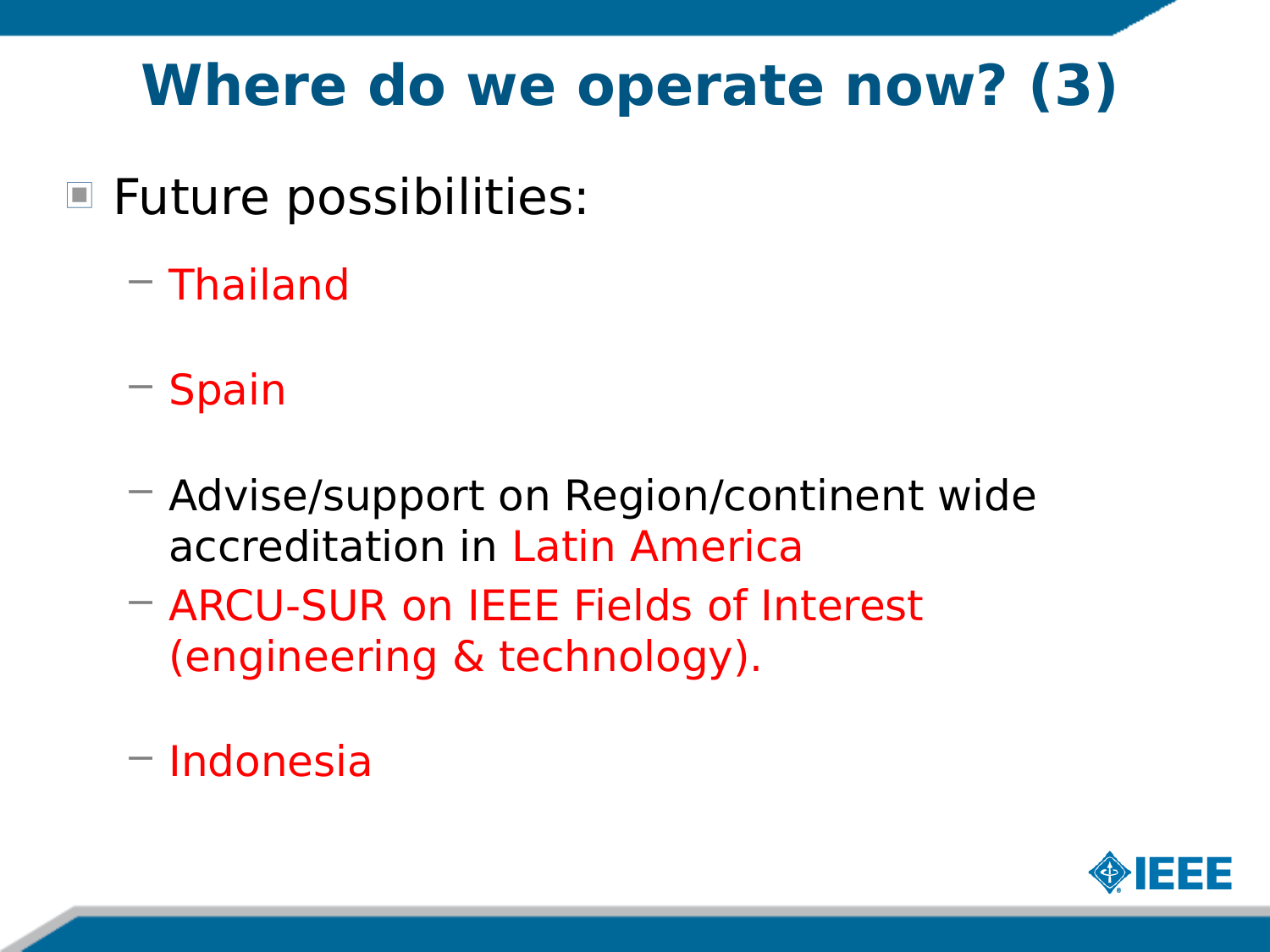

# Where do we operate now? (3)
Future possibilities:

Thailand

Spain

Advise/support on Region/continent wide accreditation in Latin America
ARCU-SUR on IEEE Fields of Interest (engineering & technology).

Indonesia